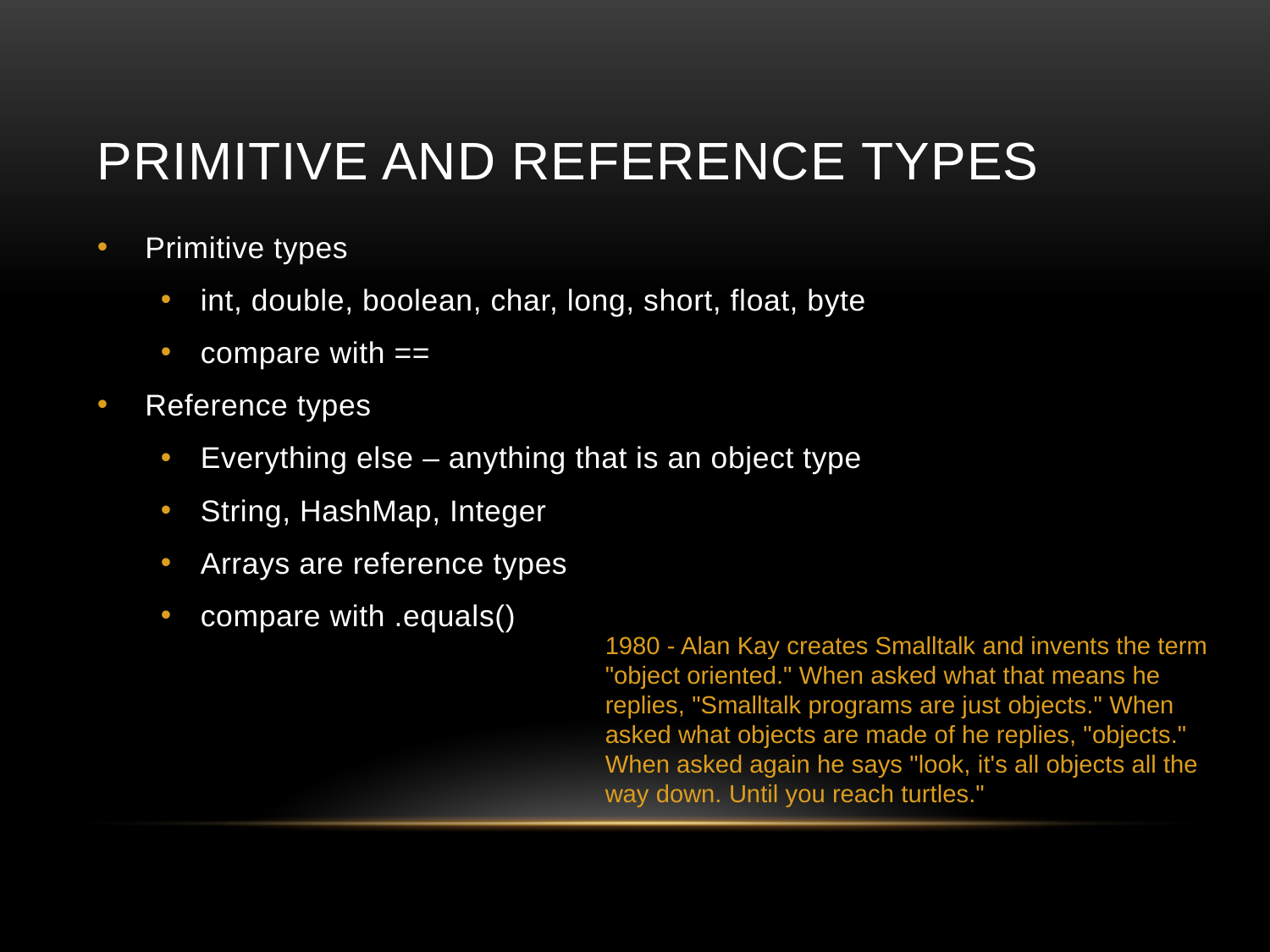

# Primitive and reference types
Primitive types
int, double, boolean, char, long, short, float, byte
compare with ==
Reference types
Everything else – anything that is an object type
String, HashMap, Integer
Arrays are reference types
compare with .equals()
1980 - Alan Kay creates Smalltalk and invents the term "object oriented." When asked what that means he replies, "Smalltalk programs are just objects." When asked what objects are made of he replies, "objects." When asked again he says "look, it's all objects all the way down. Until you reach turtles."